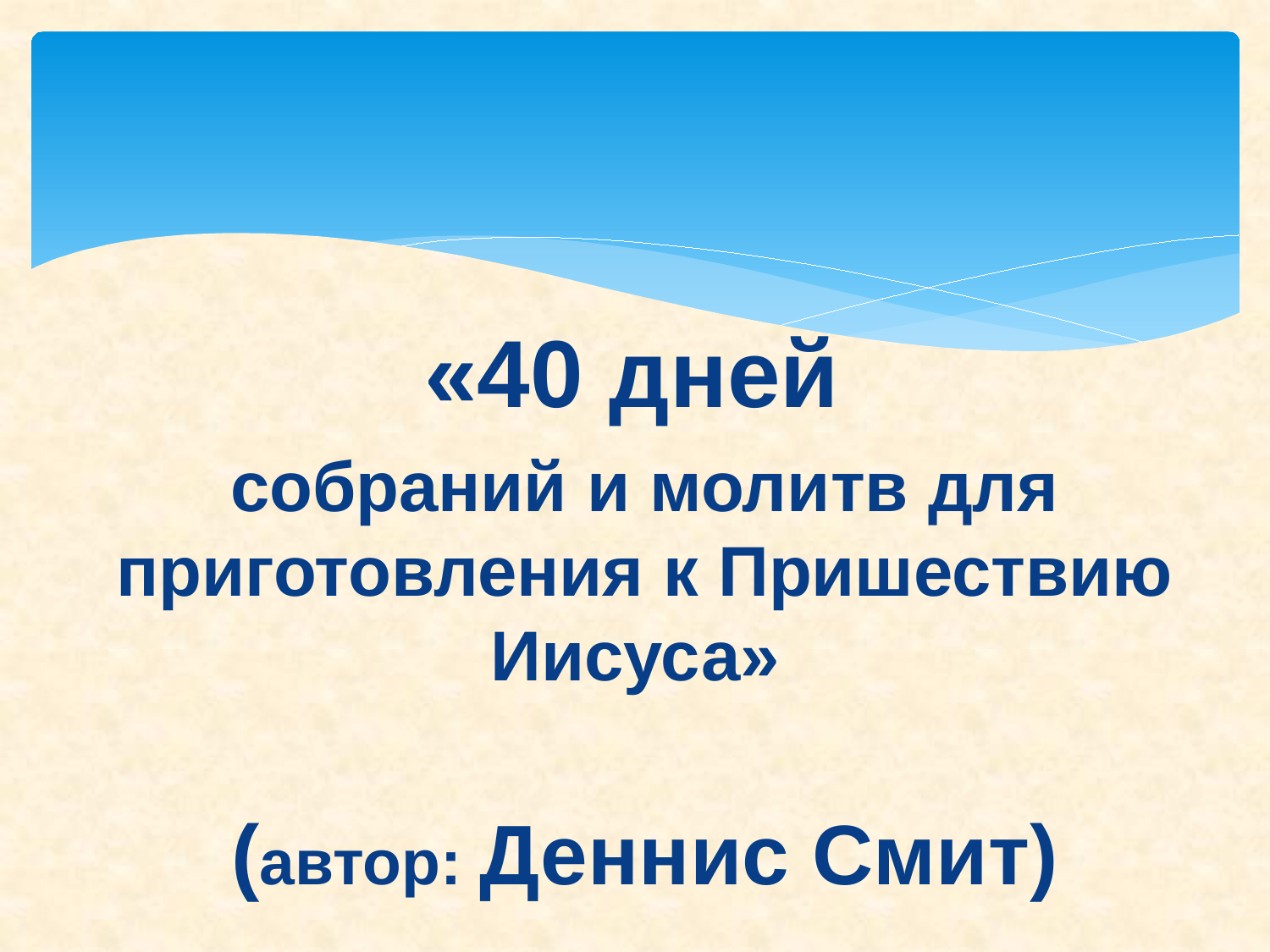

«40 дней
собраний и молитв для приготовления к Пришествию Иисуса»

(автор: Деннис Смит)